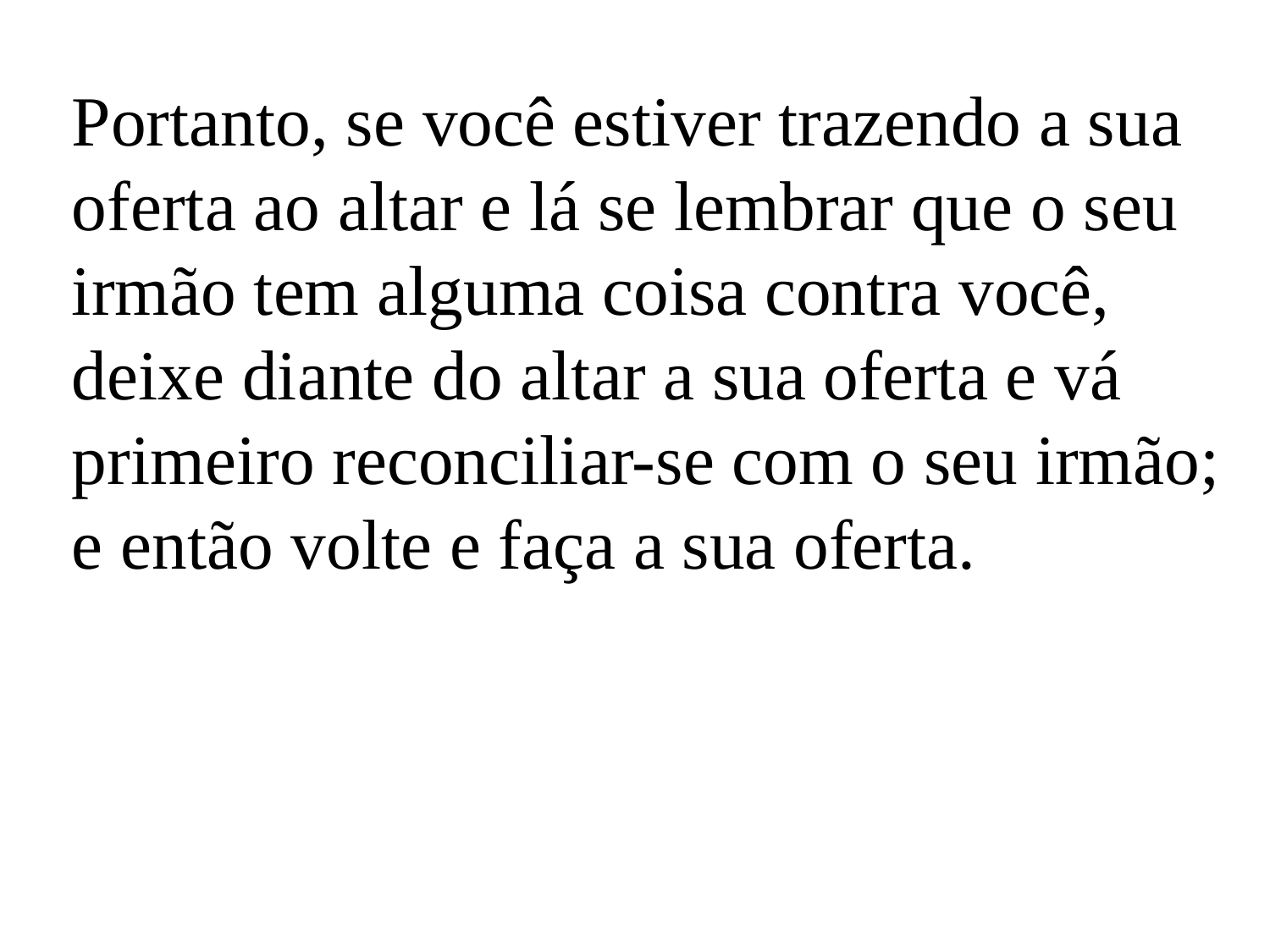

Portanto, se você estiver trazendo a sua oferta ao altar e lá se lembrar que o seu irmão tem alguma coisa contra você,
deixe diante do altar a sua oferta e vá primeiro reconciliar-se com o seu irmão; e então volte e faça a sua oferta.